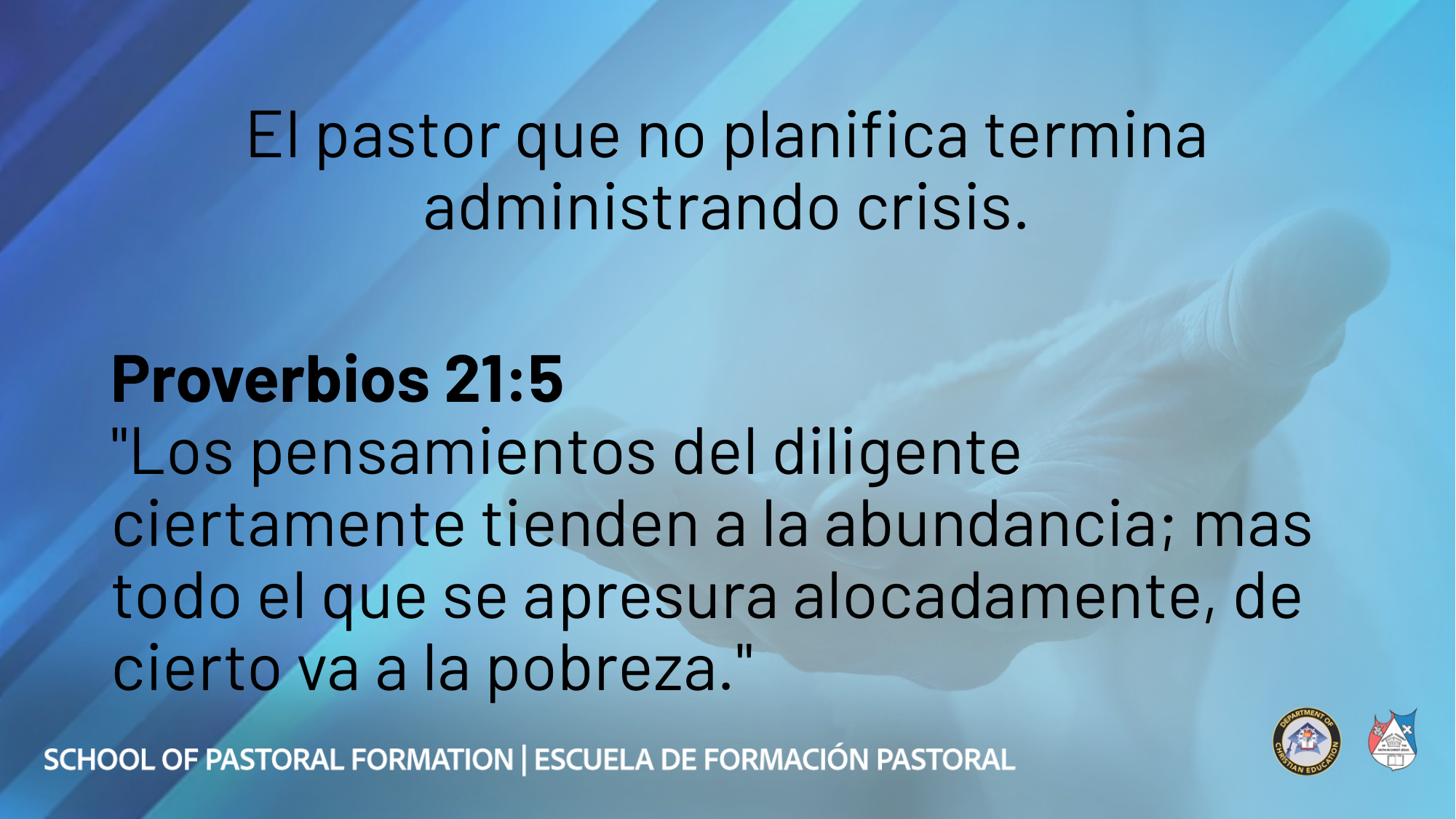

El pastor que no planifica termina administrando crisis.
# Proverbios 21:5 "Los pensamientos del diligente ciertamente tienden a la abundancia; mas todo el que se apresura alocadamente, de cierto va a la pobreza."